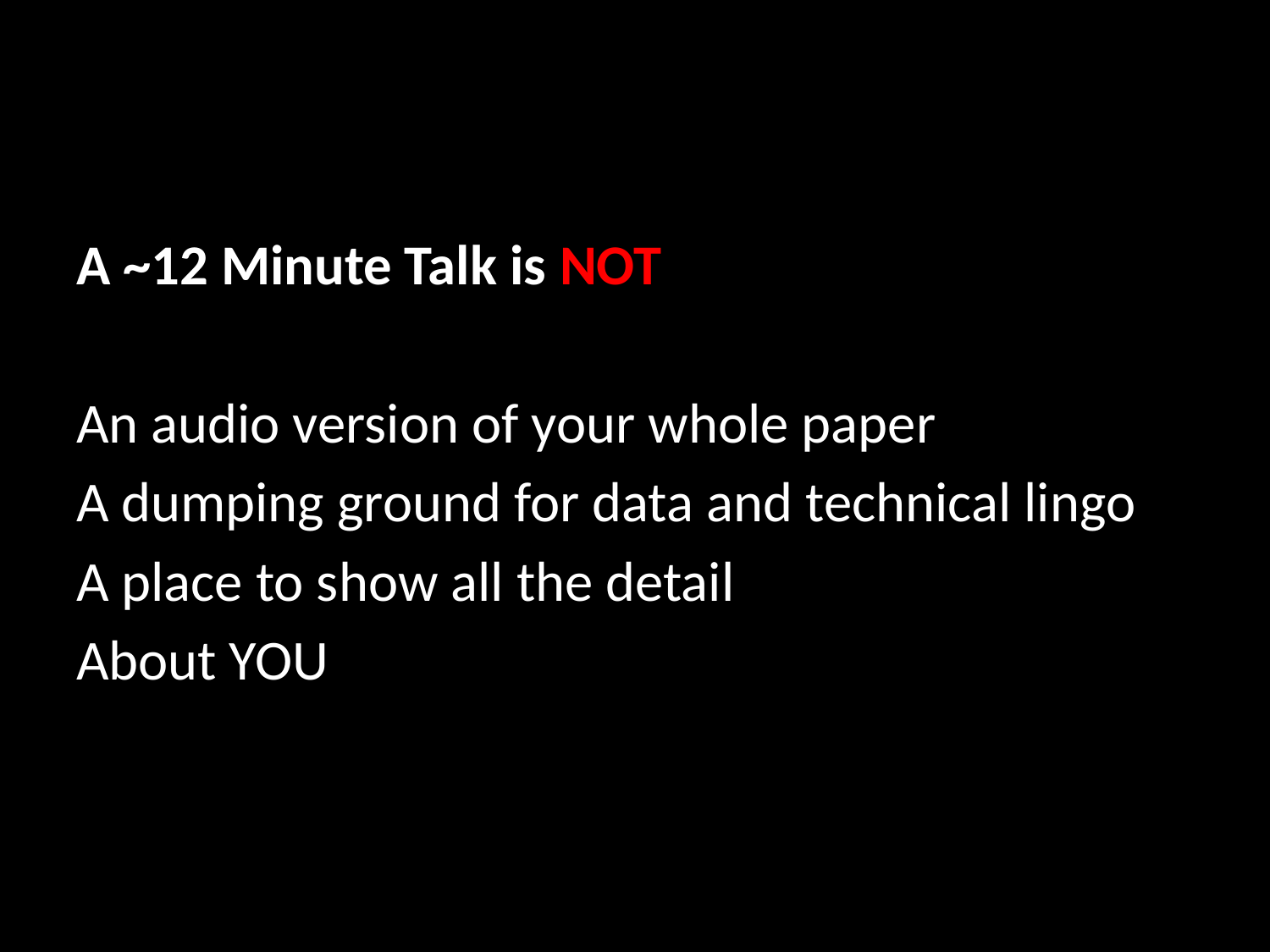

A ~12 Minute Talk is NOT

An audio version of your whole paper
A dumping ground for data and technical lingo
A place to show all the detail
About YOU